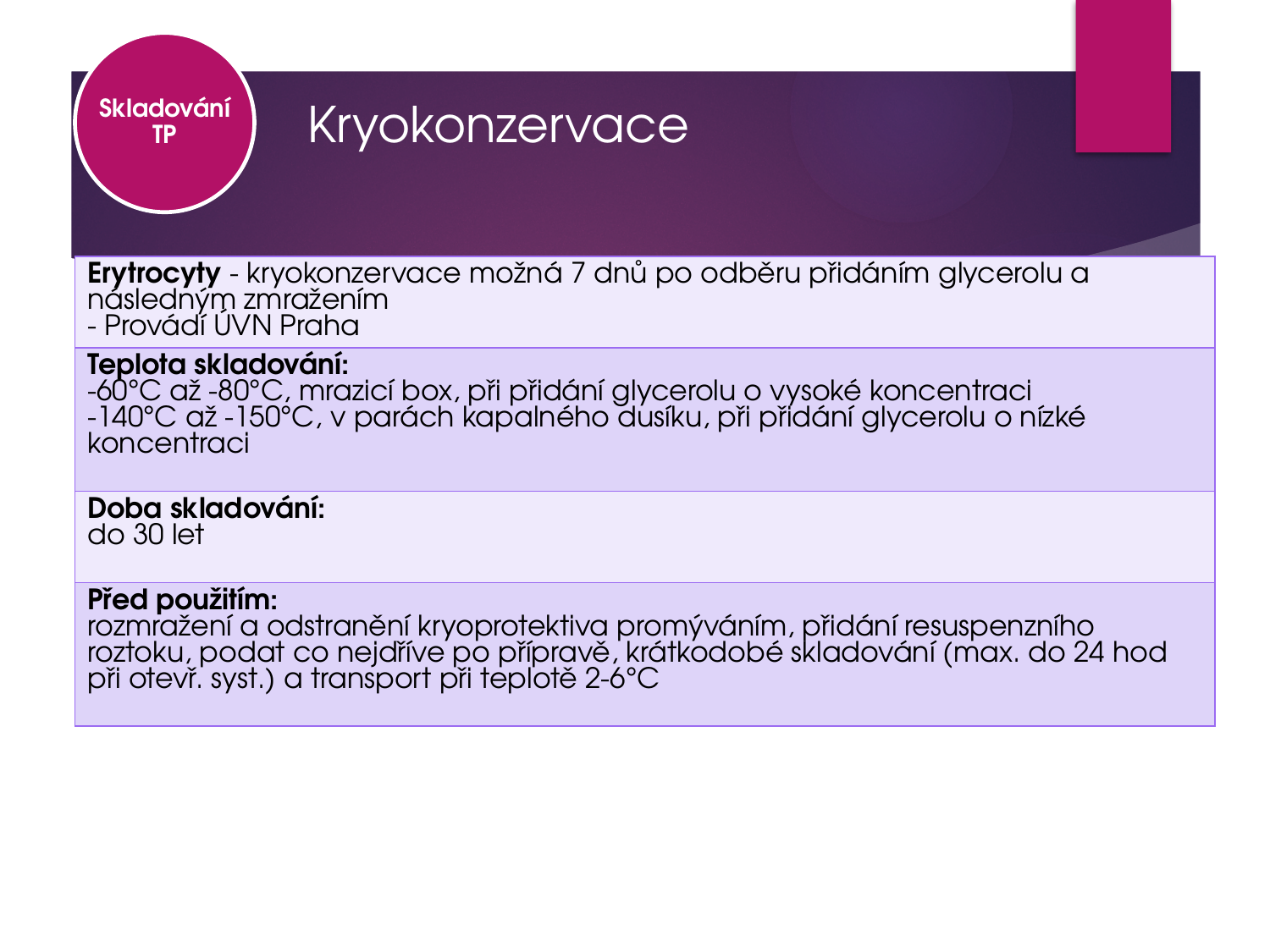

# Kryokonzervace

Skladování TP
| Erytrocyty - kryokonzervace možná 7 dnů po odběru přidáním glycerolu a následným zmražením - Provádí ÚVN Praha |
| --- |
| Teplota skladování: -60°C až -80°C, mrazicí box, při přidání glycerolu o vysoké koncentraci -140°C až -150°C, v parách kapalného dusíku, při přidání glycerolu o nízké koncentraci |
| Doba skladování: do 30 let |
| Před použitím: rozmražení a odstranění kryoprotektiva promýváním, přidání resuspenzního roztoku, podat co nejdříve po přípravě, krátkodobé skladování (max. do 24 hod při otevř. syst.) a transport při teplotě 2-6°C |